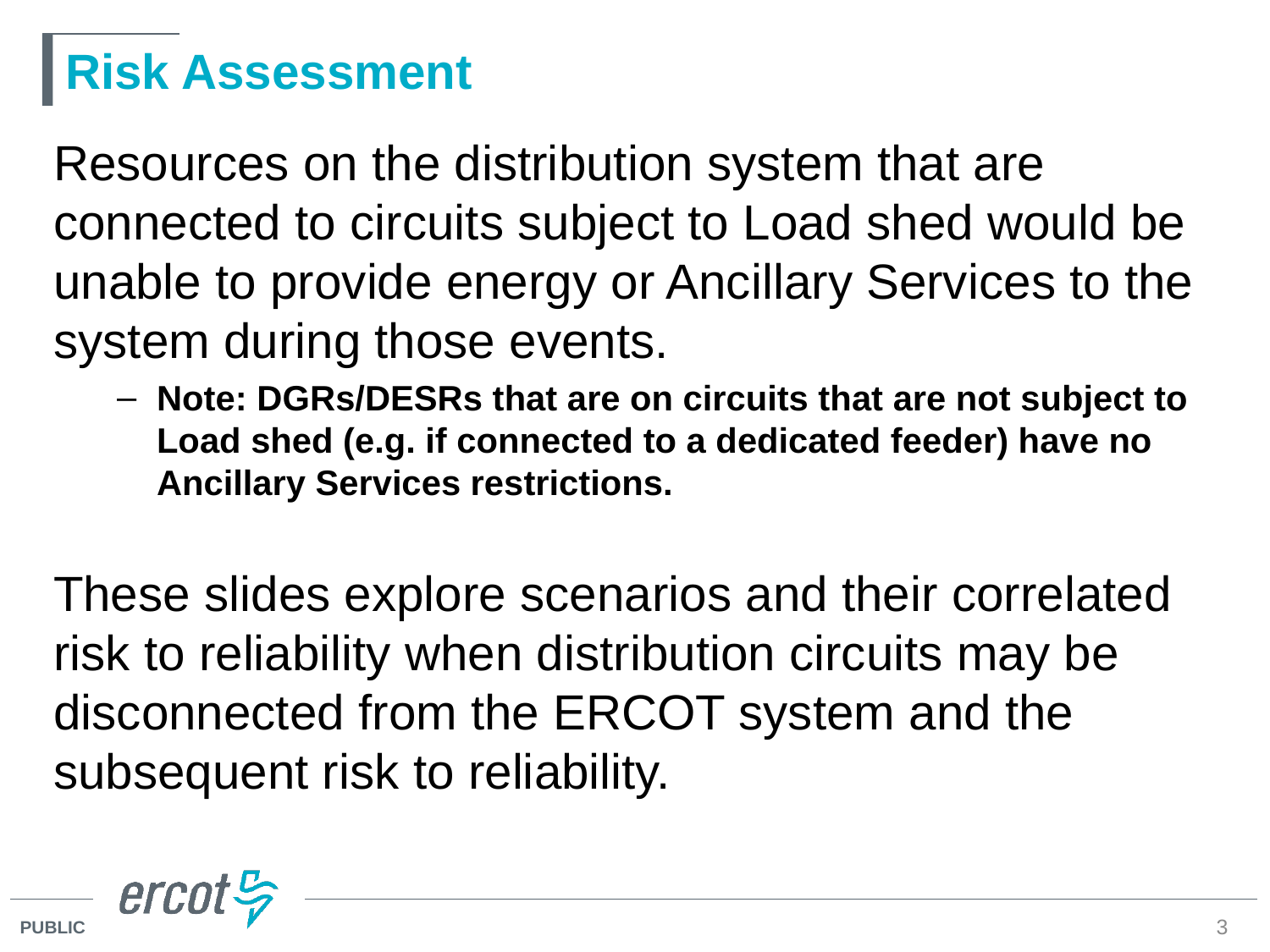

# Risk Assessment
Resources on the distribution system that are  connected to circuits subject to Load shed would be unable to provide energy or Ancillary Services to the system during those events.
Note: DGRs/DESRs that are on circuits that are not subject to Load shed (e.g. if connected to a dedicated feeder) have no Ancillary Services restrictions.

These slides explore scenarios and their correlated risk to reliability when distribution circuits may be disconnected from the ERCOT system and the subsequent risk to reliability.
3